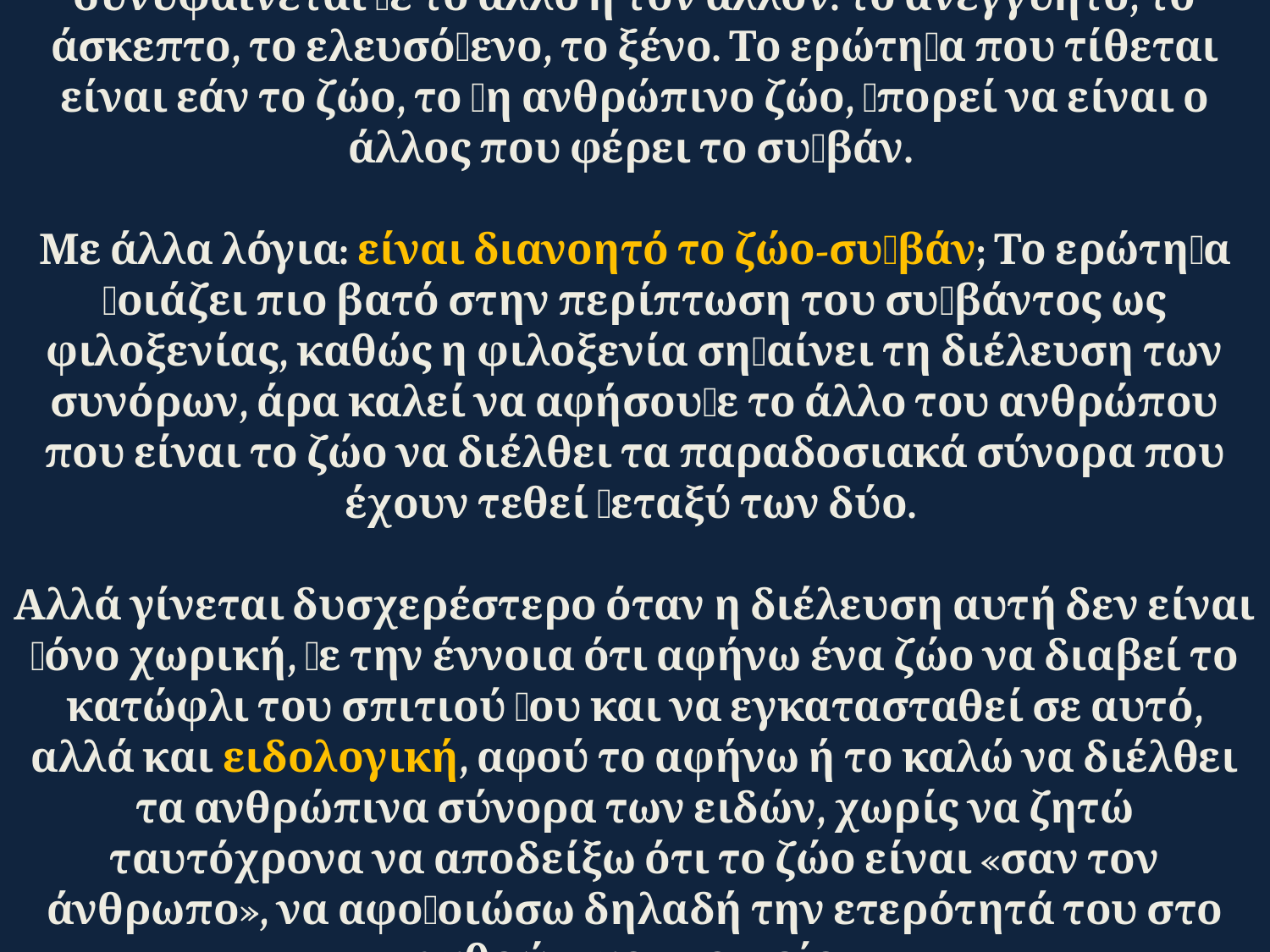

# Σε όλες τις παραπάνω σκέψεις η έννοια του συμβάντος συνυφαίνεται με το άλλο ή τον άλλον: το ανεγγύητο, το άσκεπτο, το ελευσόμενο, το ξένο. Το ερώτημα που τίθεται είναι εάν το ζώο, το μη ανθρώπινο ζώο, μπορεί να είναι ο άλλος που φέρει το συμβάν. Με άλλα λόγια: είναι διανοητό το ζώο-συμβάν; Το ερώτημα μοιάζει πιο βατό στην περίπτωση του συμβάντος ως φιλοξενίας, καθώς η φιλοξενία σημαίνει τη διέλευση των συνόρων, άρα καλεί να αφήσουμε το άλλο του ανθρώπου που είναι το ζώο να διέλθει τα παραδοσιακά σύνορα που έχουν τεθεί μεταξύ των δύο. Αλλά γίνεται δυσχερέστερο όταν η διέλευση αυτή δεν είναι μόνο χωρική, με την έννοια ότι αφήνω ένα ζώο να διαβεί το κατώφλι του σπιτιού μου και να εγκατασταθεί σε αυτό, αλλά και ειδολογική, αφού το αφήνω ή το καλώ να διέλθει τα ανθρώπινα σύνορα των ειδών, χωρίς να ζητώ ταυτόχρονα να αποδείξω ότι το ζώο είναι «σαν τον άνθρωπο», να αφομοιώσω δηλαδή την ετερότητά του στο ανθρώπινο στοιχείο.